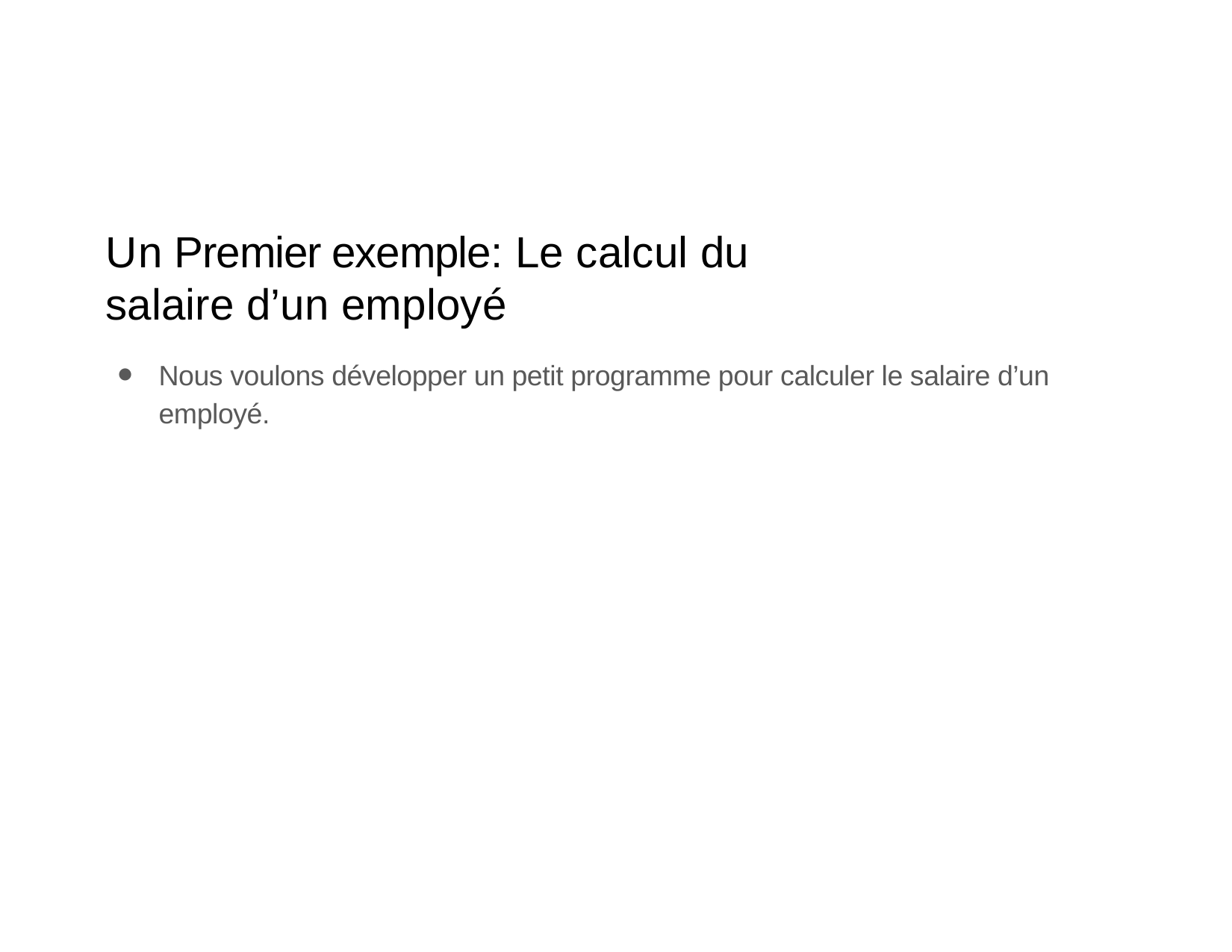

# Un Premier exemple: Le calcul du salaire d’un employé
Nous voulons développer un petit programme pour calculer le salaire d’un employé.